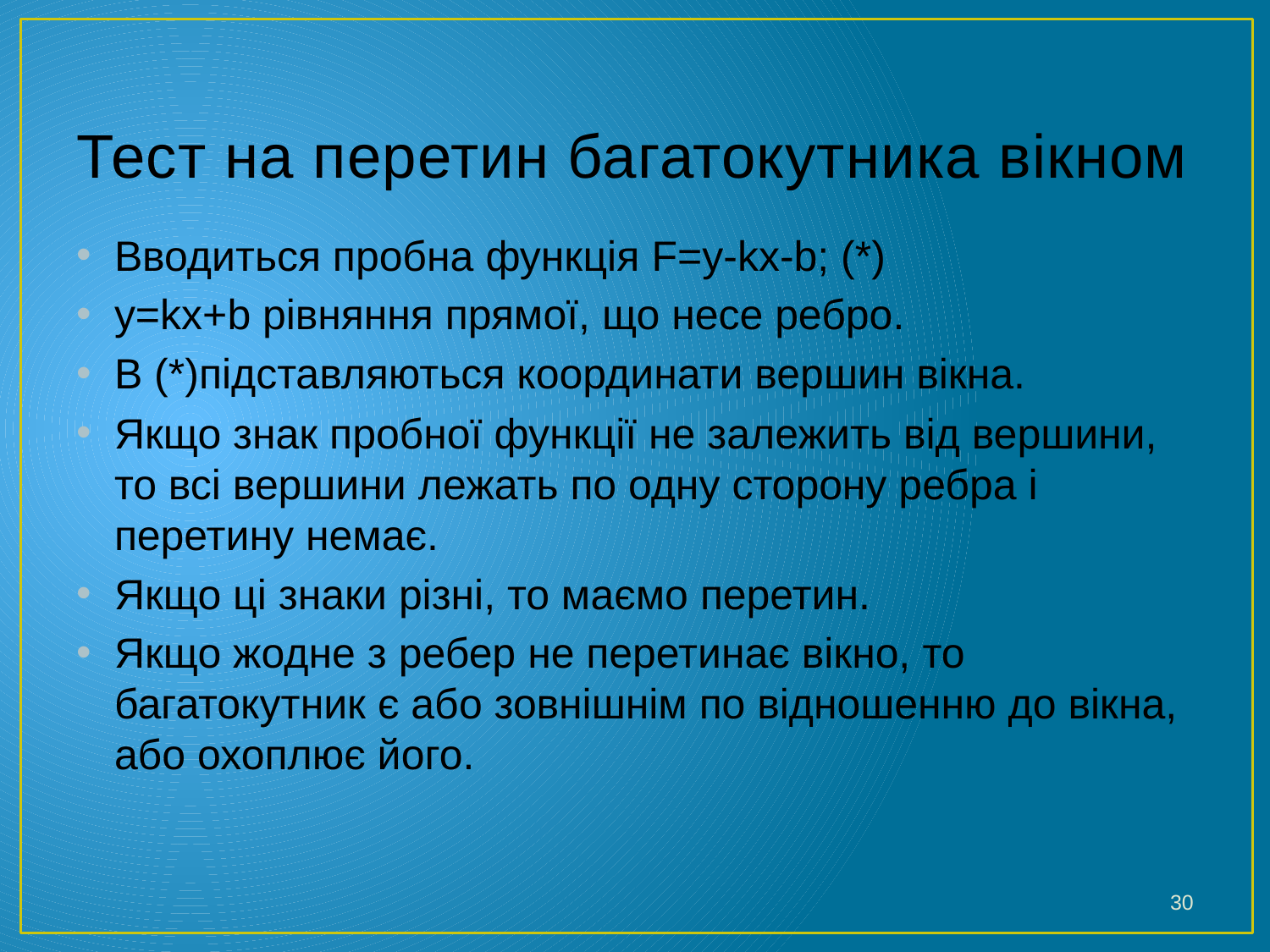

# Тест на перетин багатокутника вікном
Вводиться пробна функція F=y-kx-b; (*)
y=kx+b рівняння прямої, що несе ребро.
В (*)підставляються координати вершин вікна.
Якщо знак пробної функції не залежить від вершини, то всі вершини лежать по одну сторону ребра і перетину немає.
Якщо ці знаки різні, то маємо перетин.
Якщо жодне з ребер не перетинає вікно, то багатокутник є або зовнішнім по відношенню до вікна, або охоплює його.
30